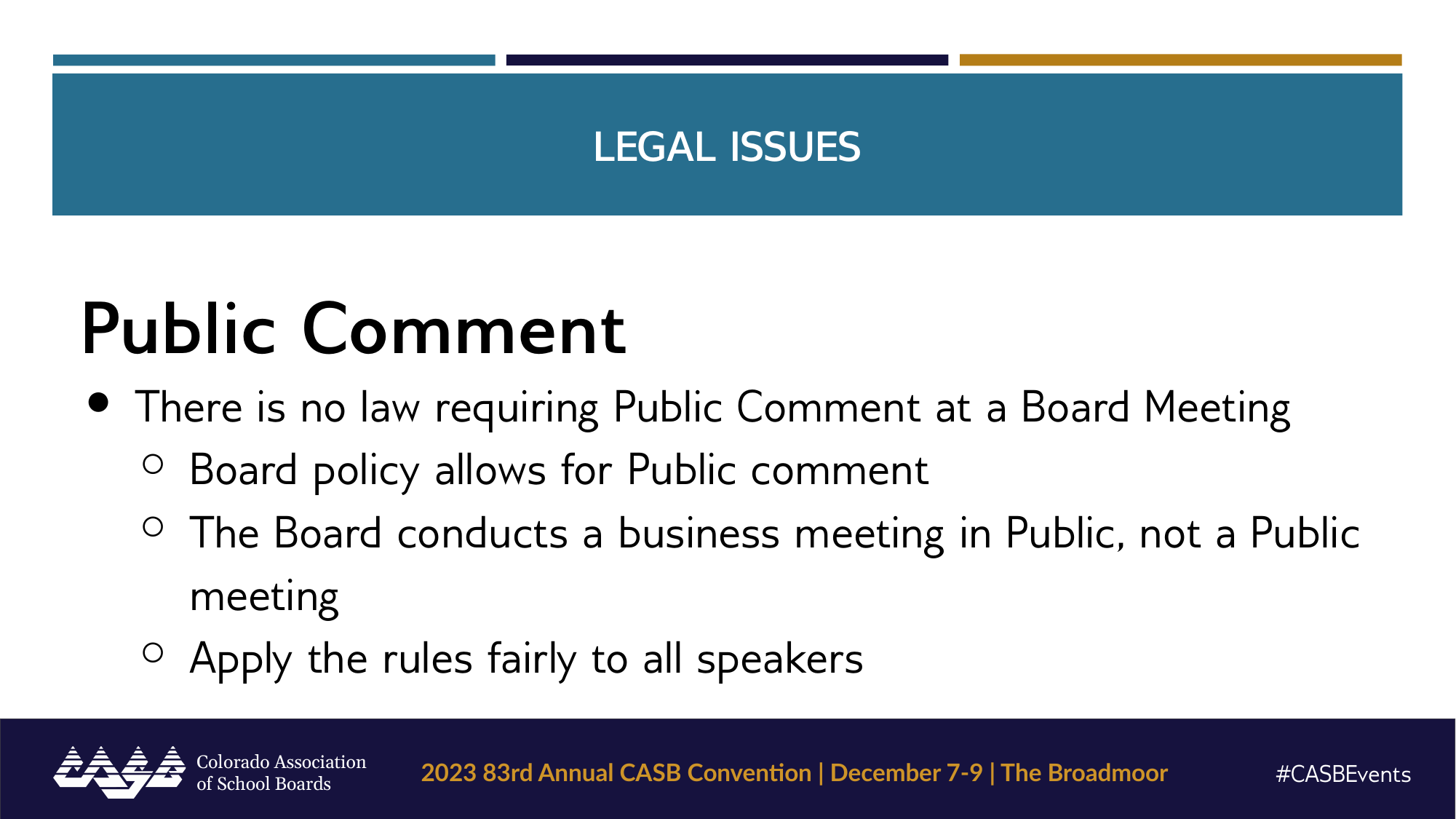

LEGAL ISSUES
Public Comment
There is no law requiring Public Comment at a Board Meeting
Board policy allows for Public comment
The Board conducts a business meeting in Public, not a Public meeting
Apply the rules fairly to all speakers